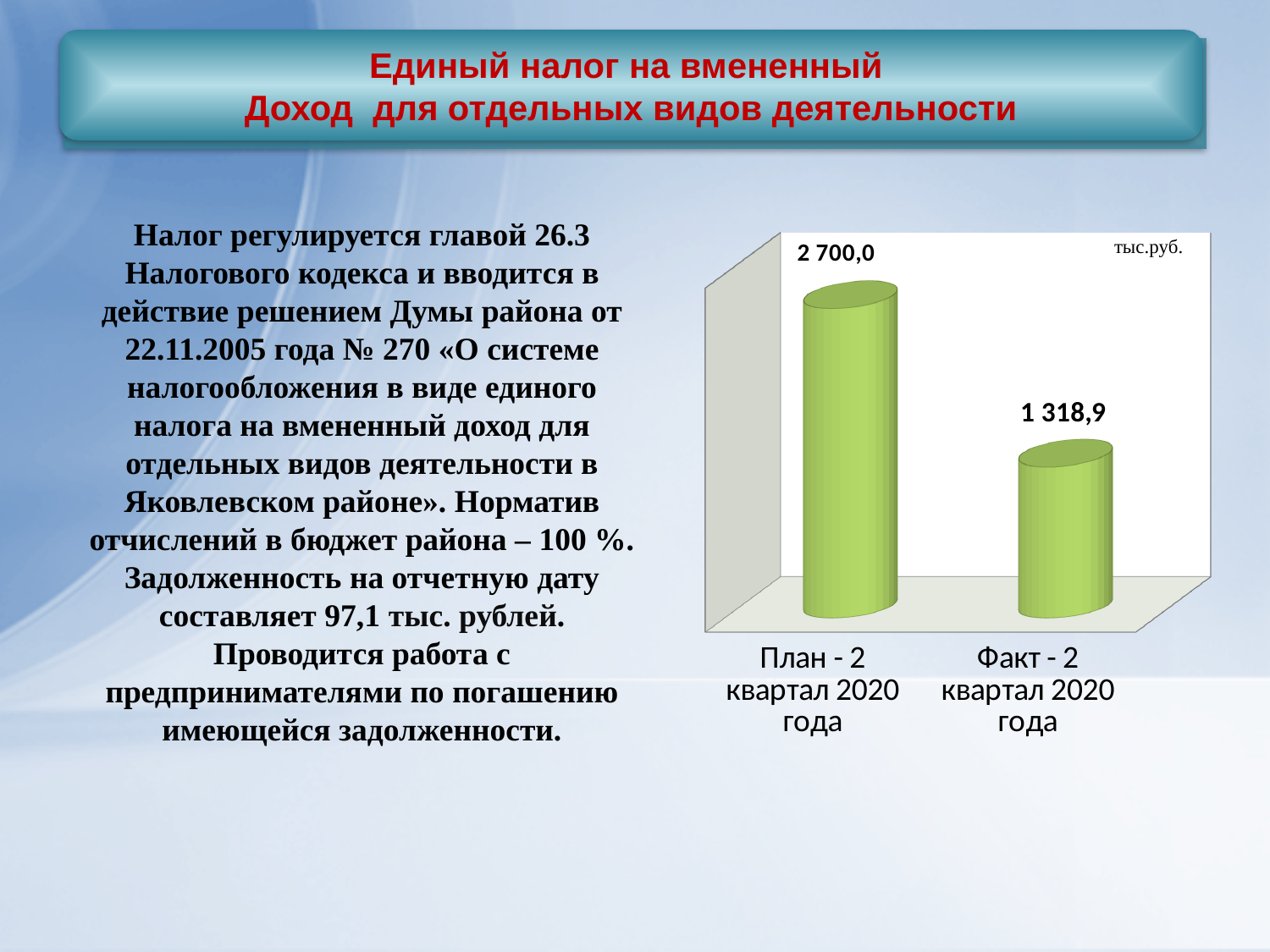

Единый налог на вмененный
Доход  для отдельных видов деятельности
# Единый налог на вмененный доход для отдельных видов деятельности
Налог регулируется главой 26.3 Налогового кодекса и вводится в действие решением Думы района от 22.11.2005 года № 270 «О системе налогообложения в виде единого налога на вмененный доход для отдельных видов деятельности в Яковлевском районе». Норматив отчислений в бюджет района – 100 %. Задолженность на отчетную дату составляет 97,1 тыс. рублей. Проводится работа с предпринимателями по погашению имеющейся задолженности.

[unsupported chart]

тыс.руб.